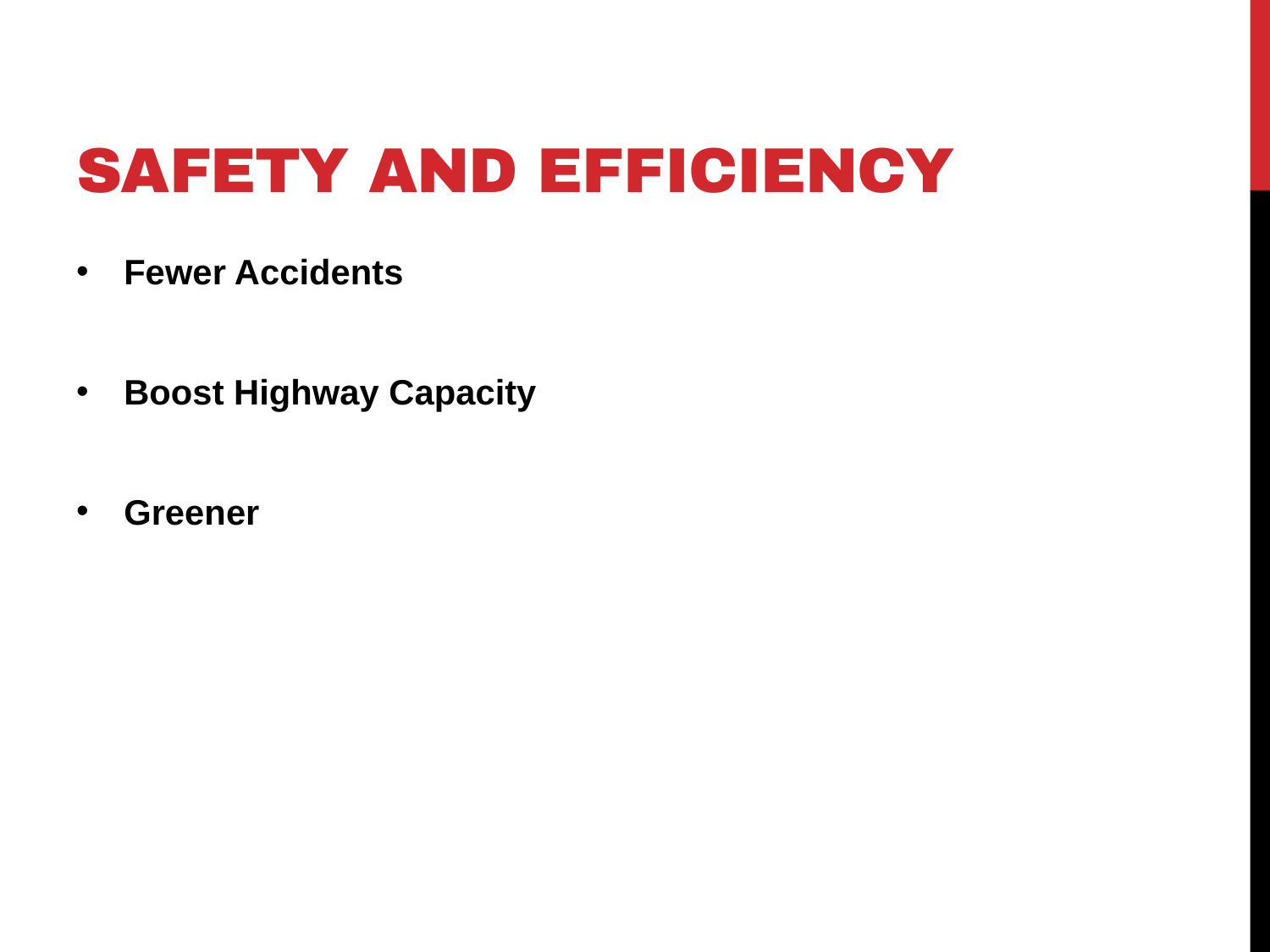

# Safety and efficiency
Fewer Accidents

Boost Highway Capacity

Greener